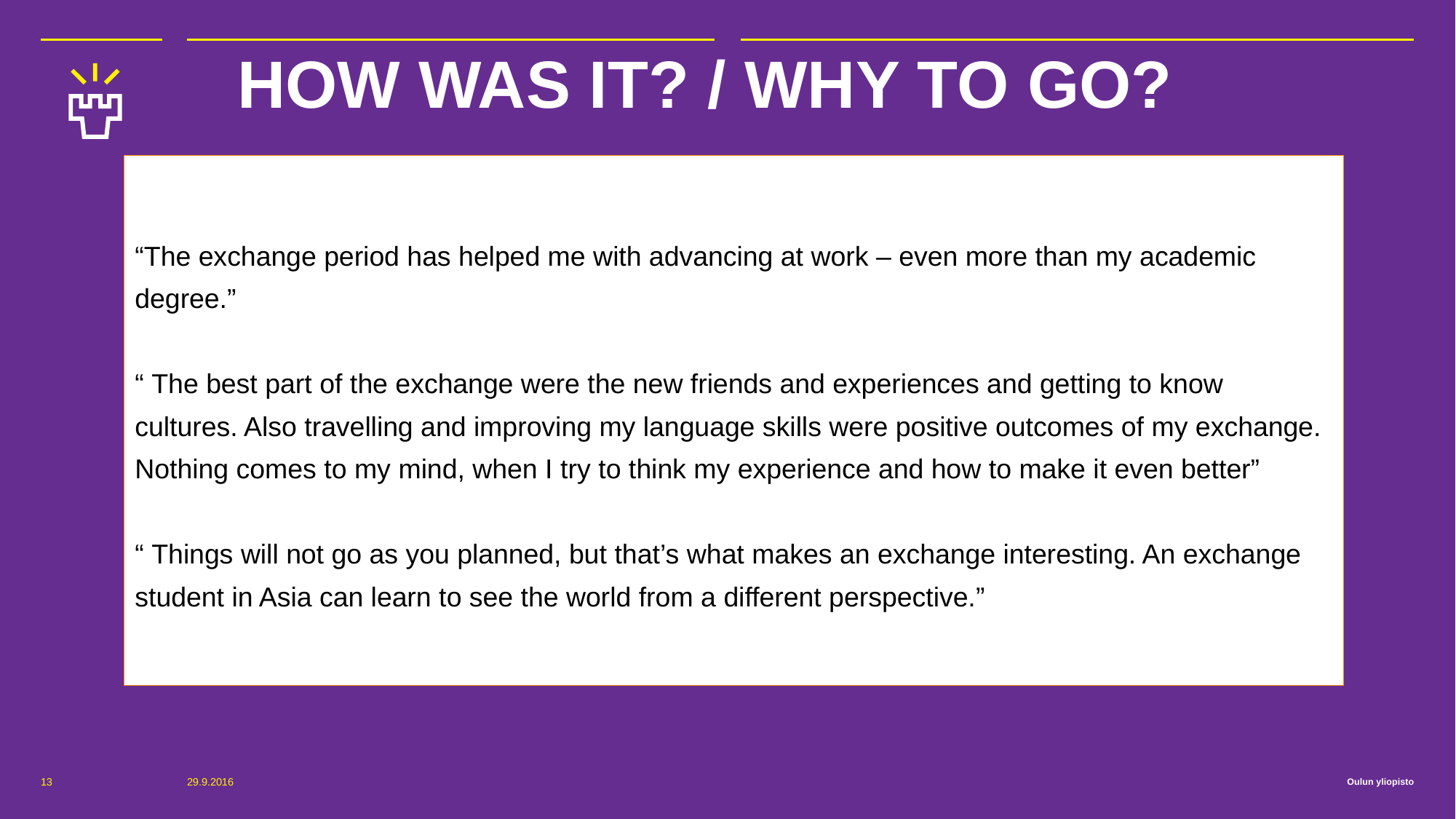

# HOW WAS IT? / WHY TO GO?

“The exchange period has helped me with advancing at work – even more than my academic degree.”

“ The best part of the exchange were the new friends and experiences and getting to know cultures. Also travelling and improving my language skills were positive outcomes of my exchange. Nothing comes to my mind, when I try to think my experience and how to make it even better”

“ Things will not go as you planned, but that’s what makes an exchange interesting. An exchange student in Asia can learn to see the world from a different perspective.”
13
29.9.2016